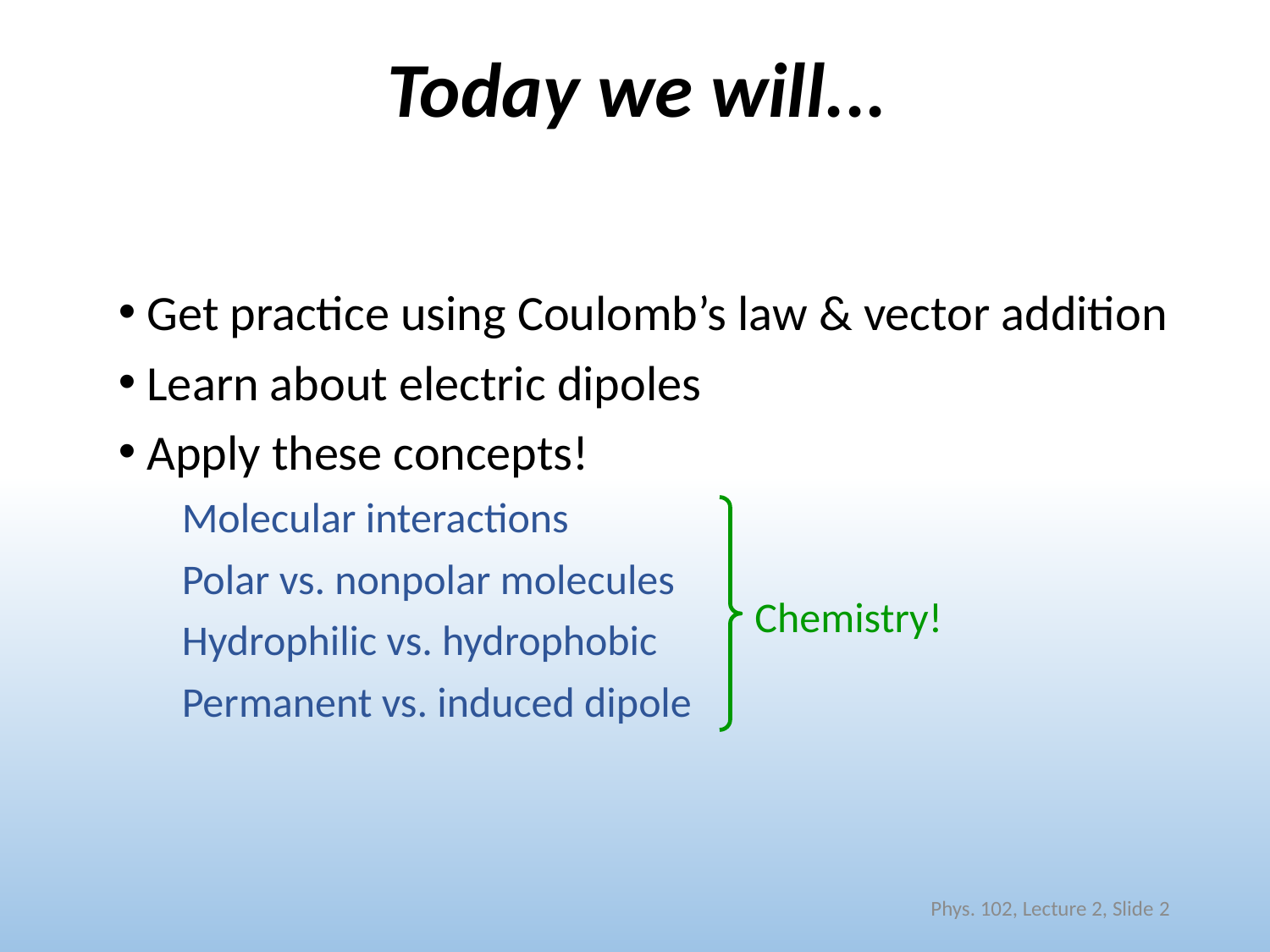

# Today we will...
 Get practice using Coulomb’s law & vector addition
 Learn about electric dipoles
 Apply these concepts!
Molecular interactions
Polar vs. nonpolar molecules
Hydrophilic vs. hydrophobic
Permanent vs. induced dipole

Chemistry!
Phys. 102, Lecture 2, Slide 2